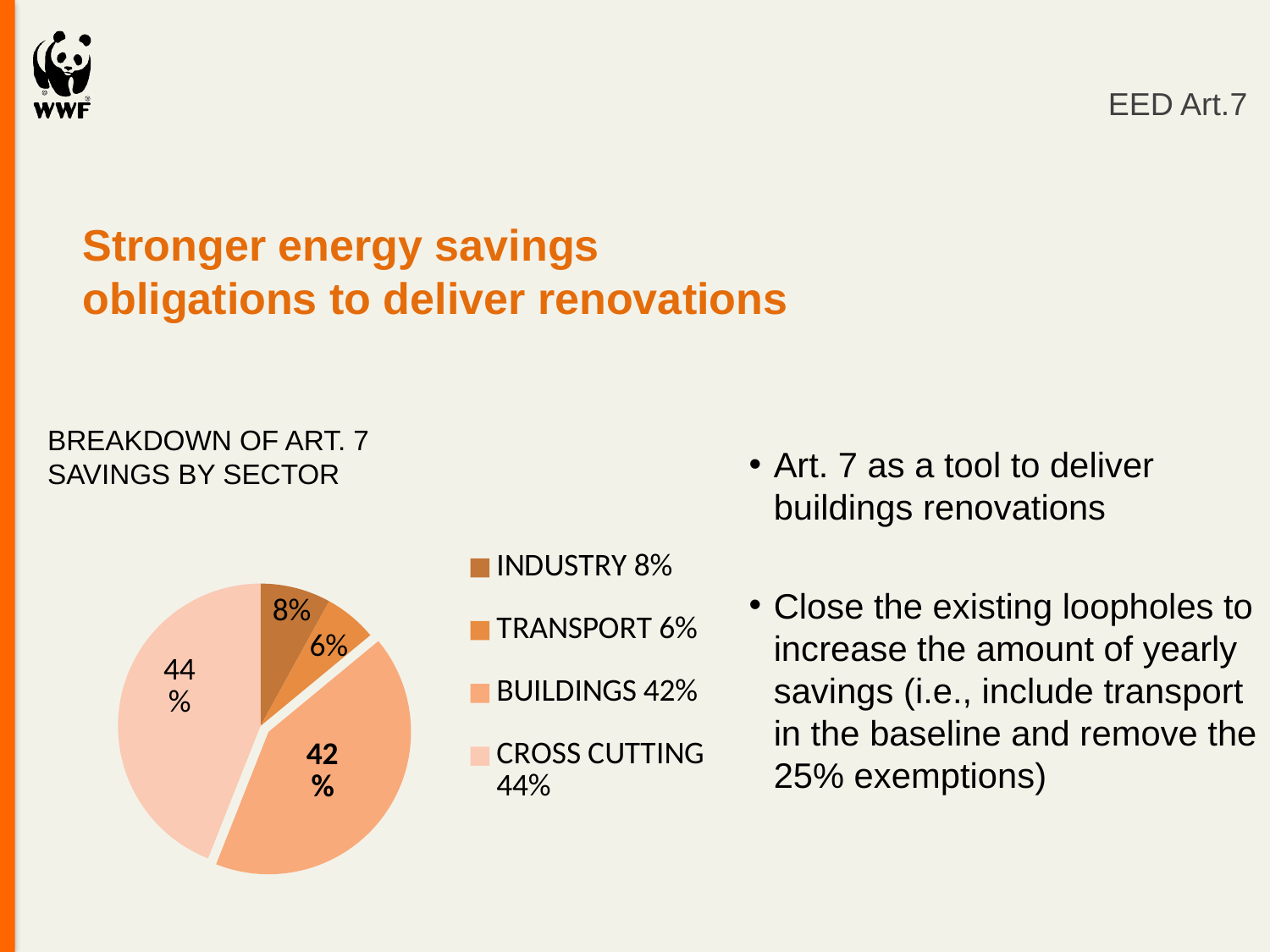

#
EED Art.7
Stronger energy savings  obligations to deliver renovations

BREAKDOWN OF ART. 7 SAVINGS BY SECTOR

Art. 7 as a tool to deliver buildings renovations

Close the existing loopholes to increase the amount of yearly savings (i.e., include transport in the baseline and remove the 25% exemptions)

### Chart

| Category | Sales |
|---|---|
| INDUSTRY 8% | 8.0 |
| TRANSPORT 6% | 6.0 |
| BUILDINGS 42% | 42.0 |
| CROSS CUTTING 44% | 44.0 |